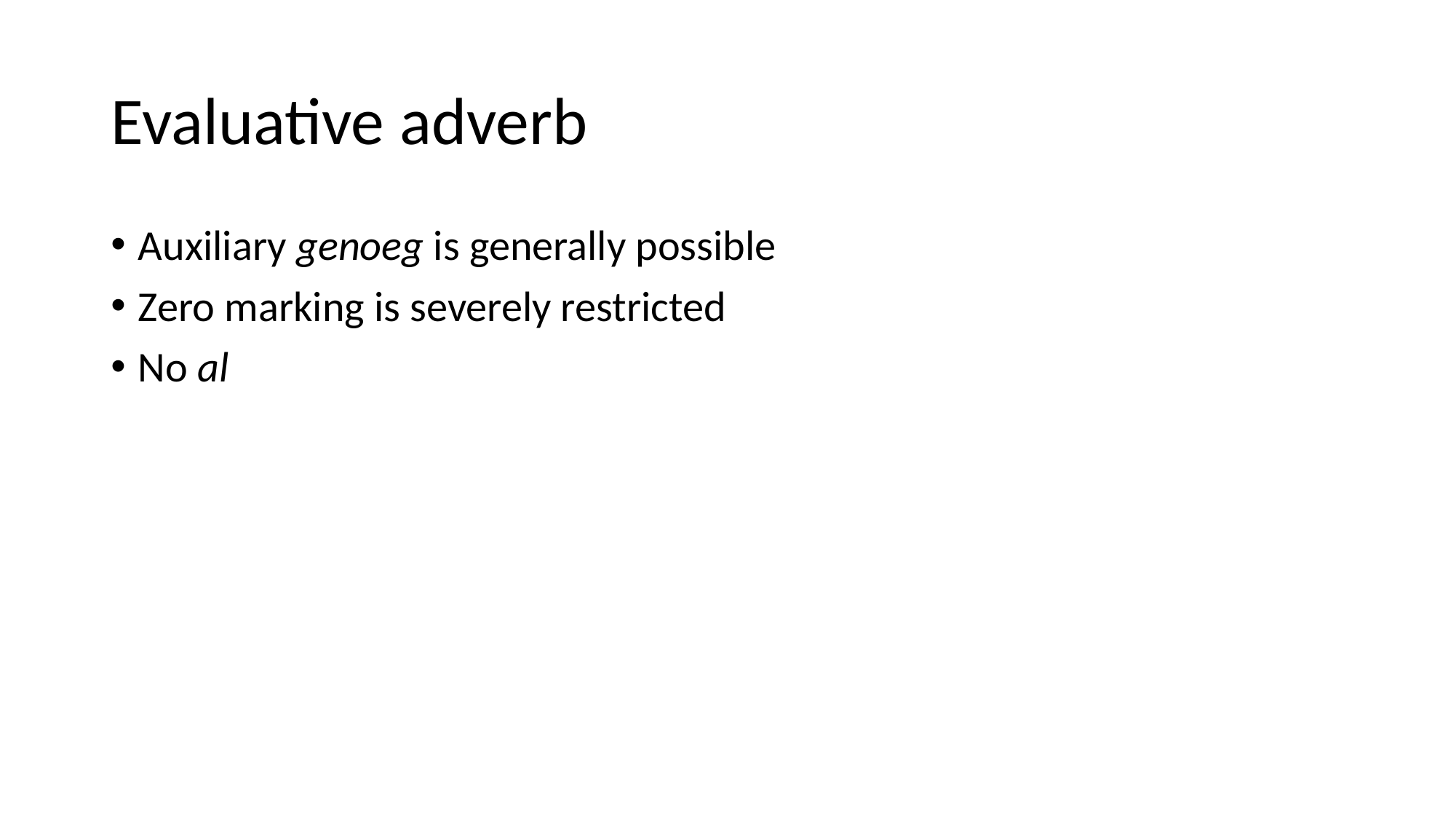

# Evaluative adverb
Auxiliary genoeg is generally possible
Zero marking is severely restricted
No al